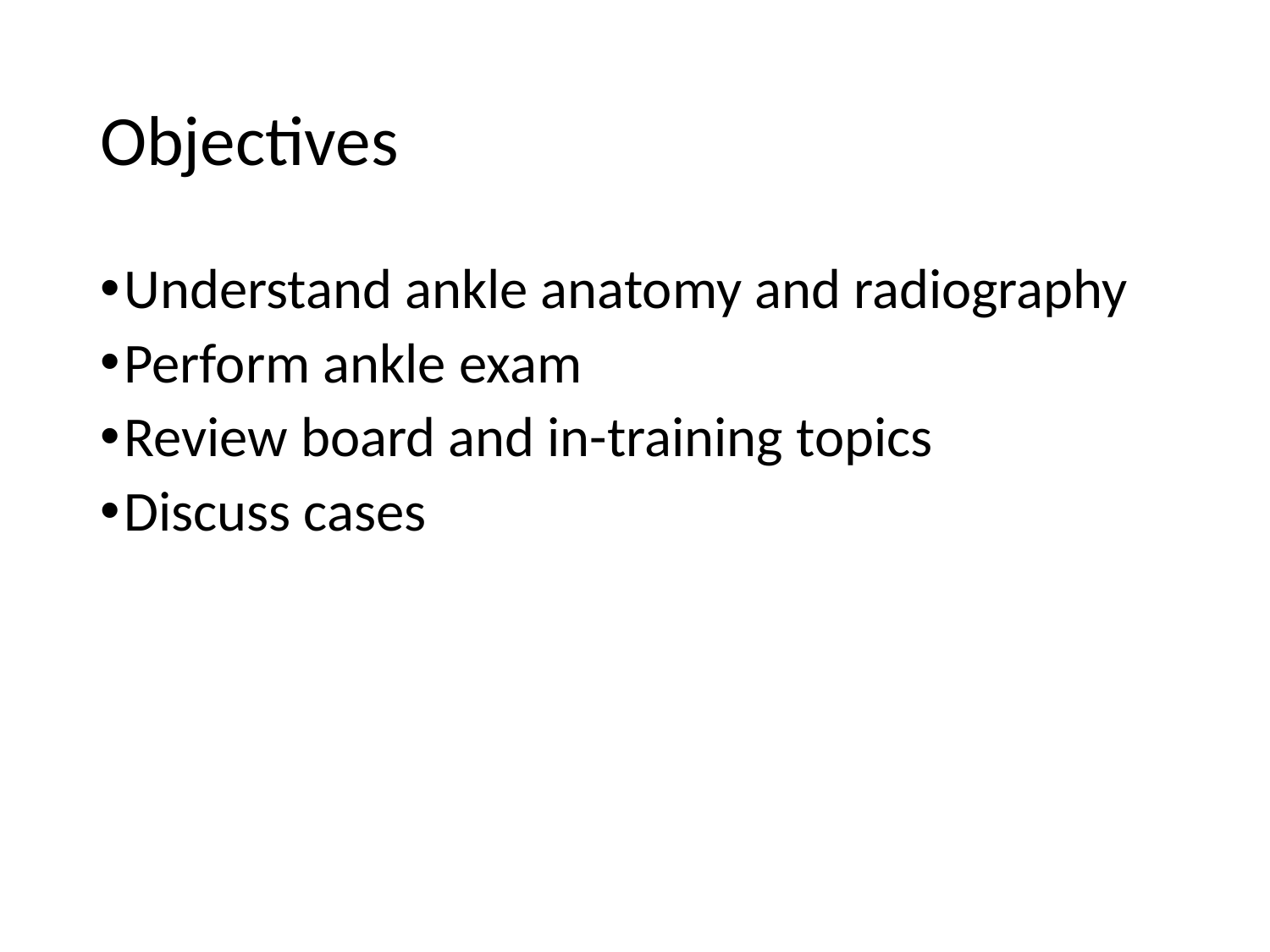

# Objectives
Understand ankle anatomy and radiography
Perform ankle exam
Review board and in-training topics
Discuss cases